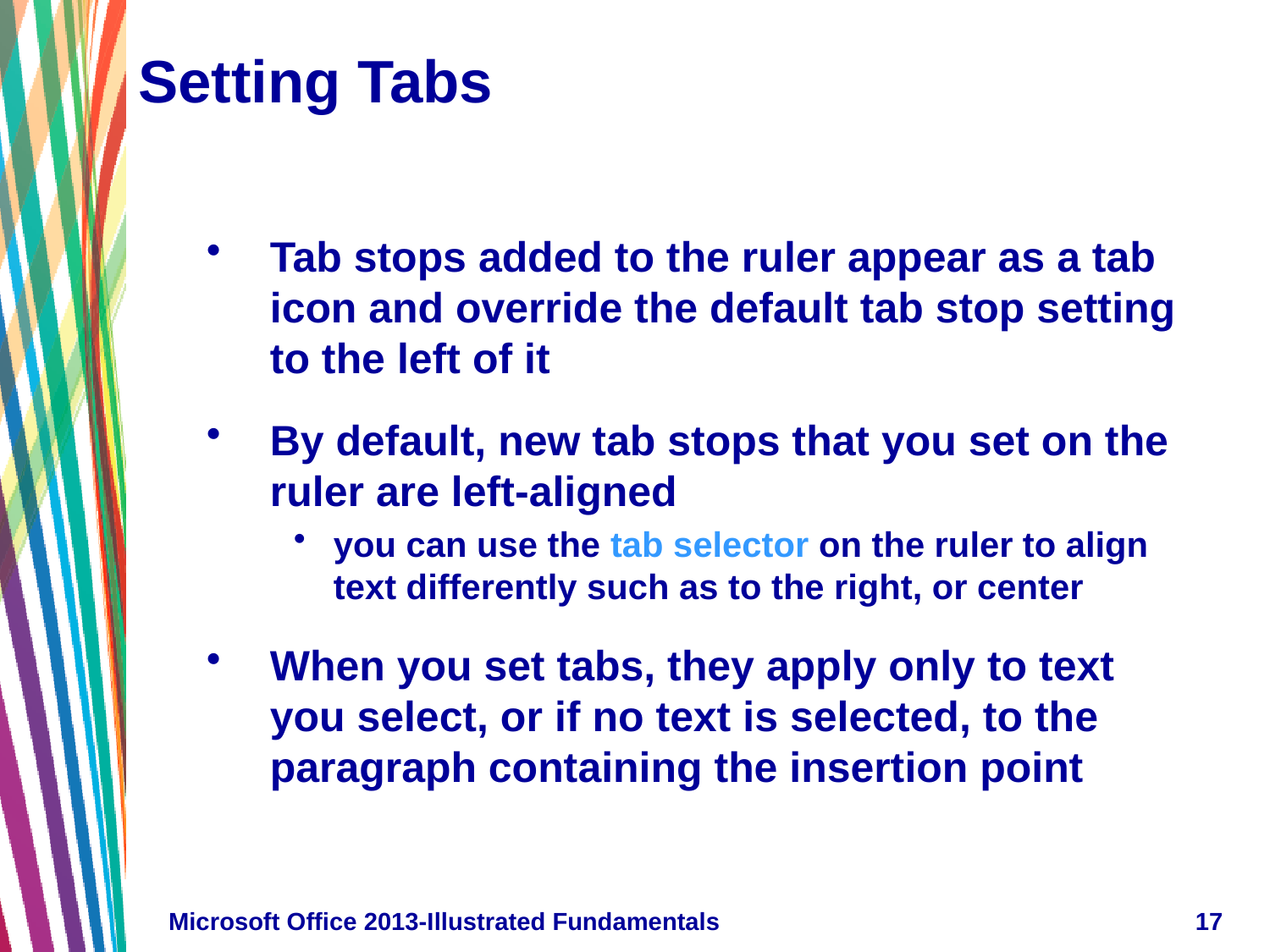

# Setting Tabs
Tab stops added to the ruler appear as a tab icon and override the default tab stop setting to the left of it
By default, new tab stops that you set on the ruler are left-aligned
you can use the tab selector on the ruler to align text differently such as to the right, or center
When you set tabs, they apply only to text you select, or if no text is selected, to the paragraph containing the insertion point
Microsoft Office 2013-Illustrated Fundamentals
17